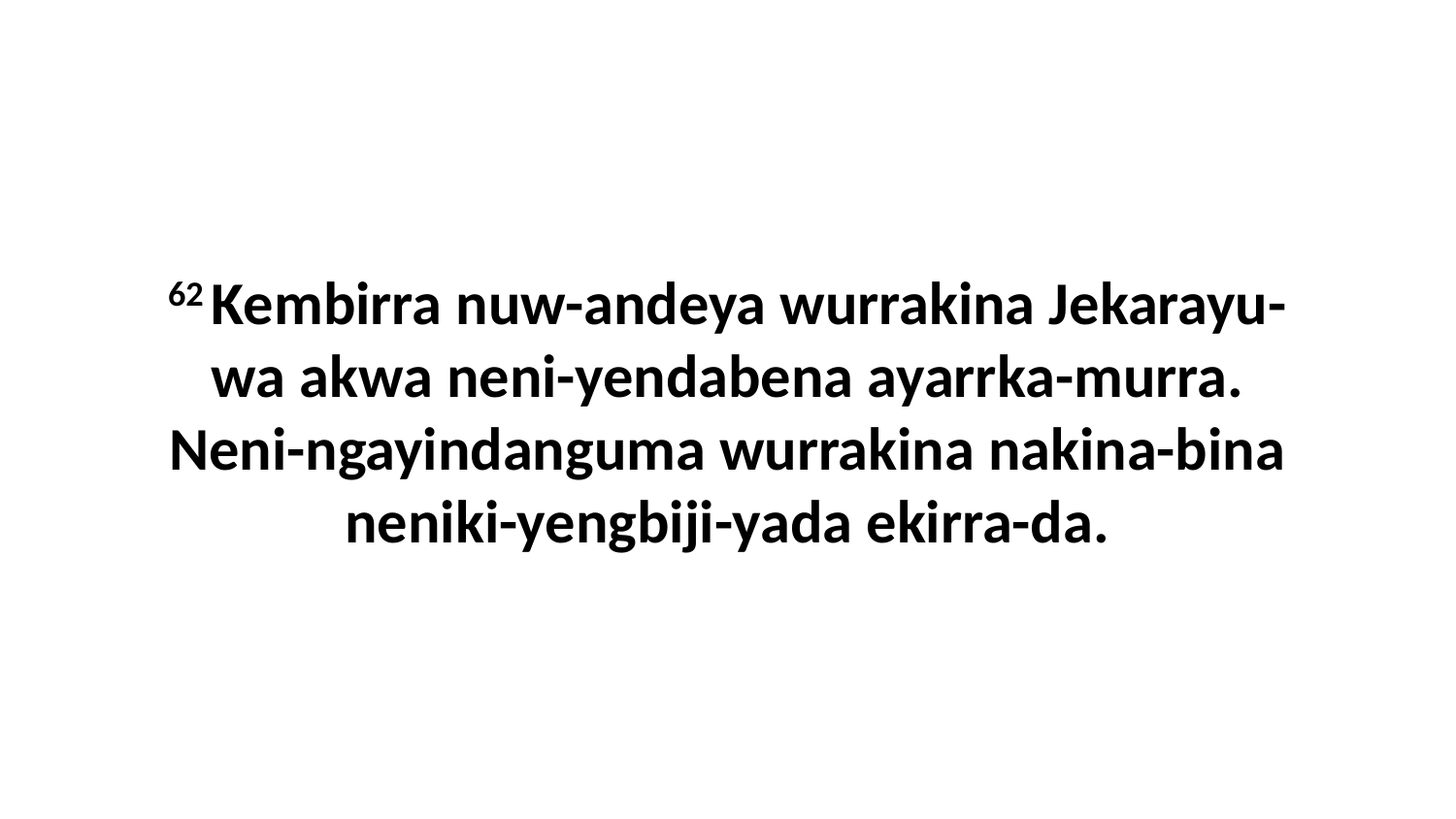

62 Kembirra nuw-andeya wurrakina Jekarayu-wa akwa neni-yendabena ayarrka-murra. Neni-ngayindanguma wurrakina nakina-bina neniki-yengbiji-yada ekirra-da.